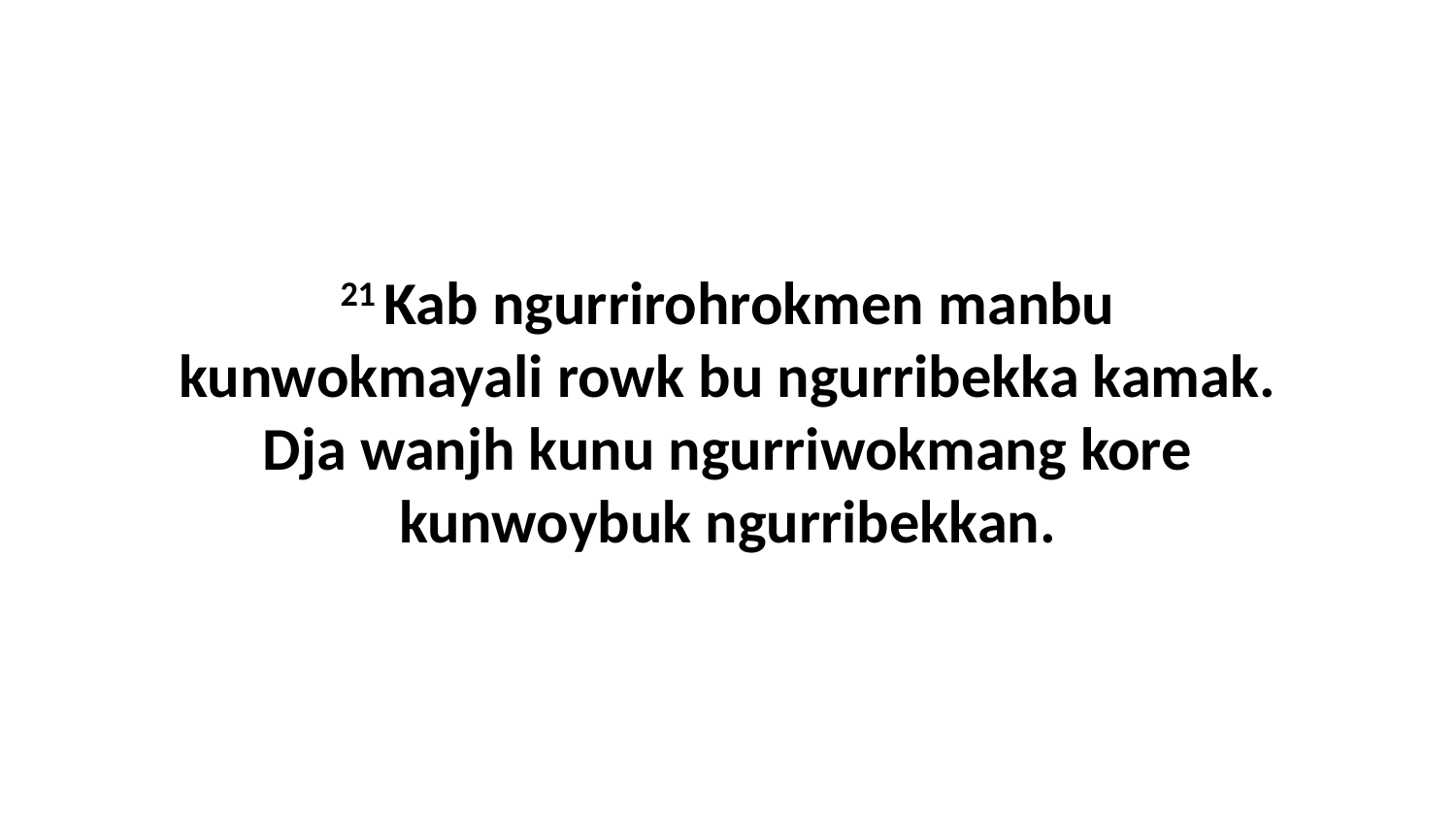

21 Kab ngurrirohrokmen manbu kunwokmayali rowk bu ngurribekka kamak. Dja wanjh kunu ngurriwokmang kore kunwoybuk ngurribekkan.